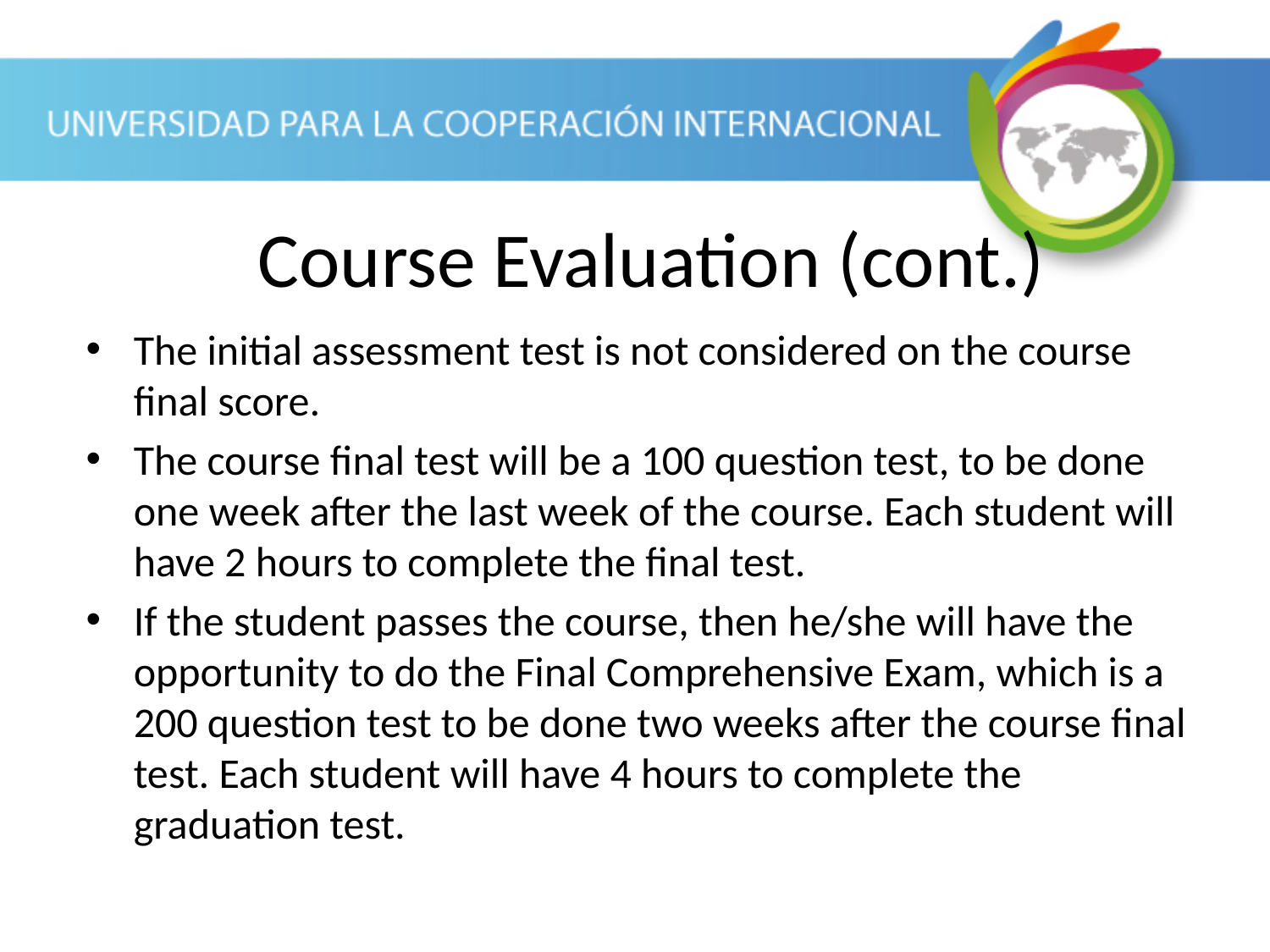

Course Evaluation (cont.)
The initial assessment test is not considered on the course final score.
The course final test will be a 100 question test, to be done one week after the last week of the course. Each student will have 2 hours to complete the final test.
If the student passes the course, then he/she will have the opportunity to do the Final Comprehensive Exam, which is a 200 question test to be done two weeks after the course final test. Each student will have 4 hours to complete the graduation test.